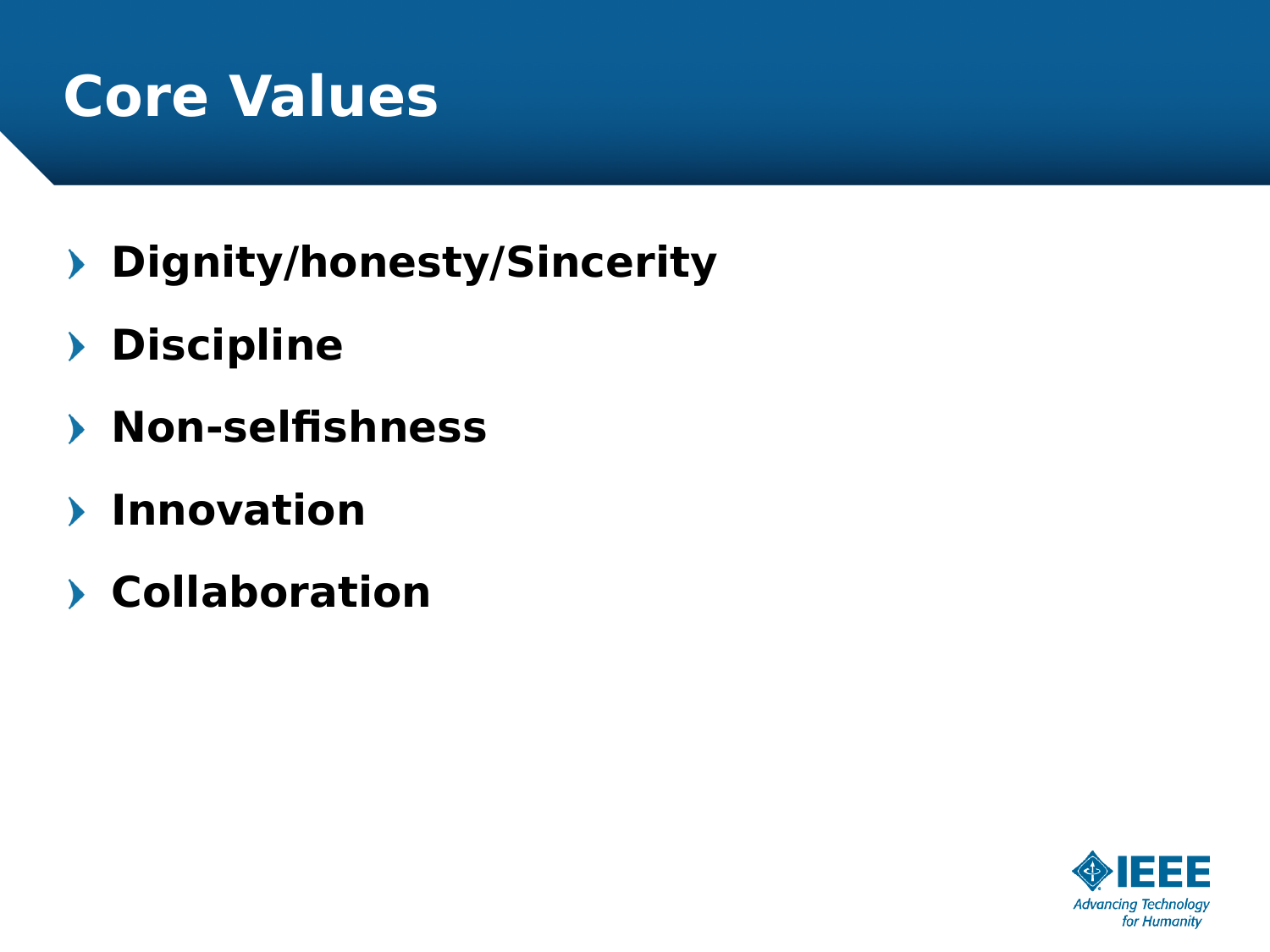

# Core Values
Dignity/honesty/Sincerity
Discipline
Non-selfishness
Innovation
Collaboration